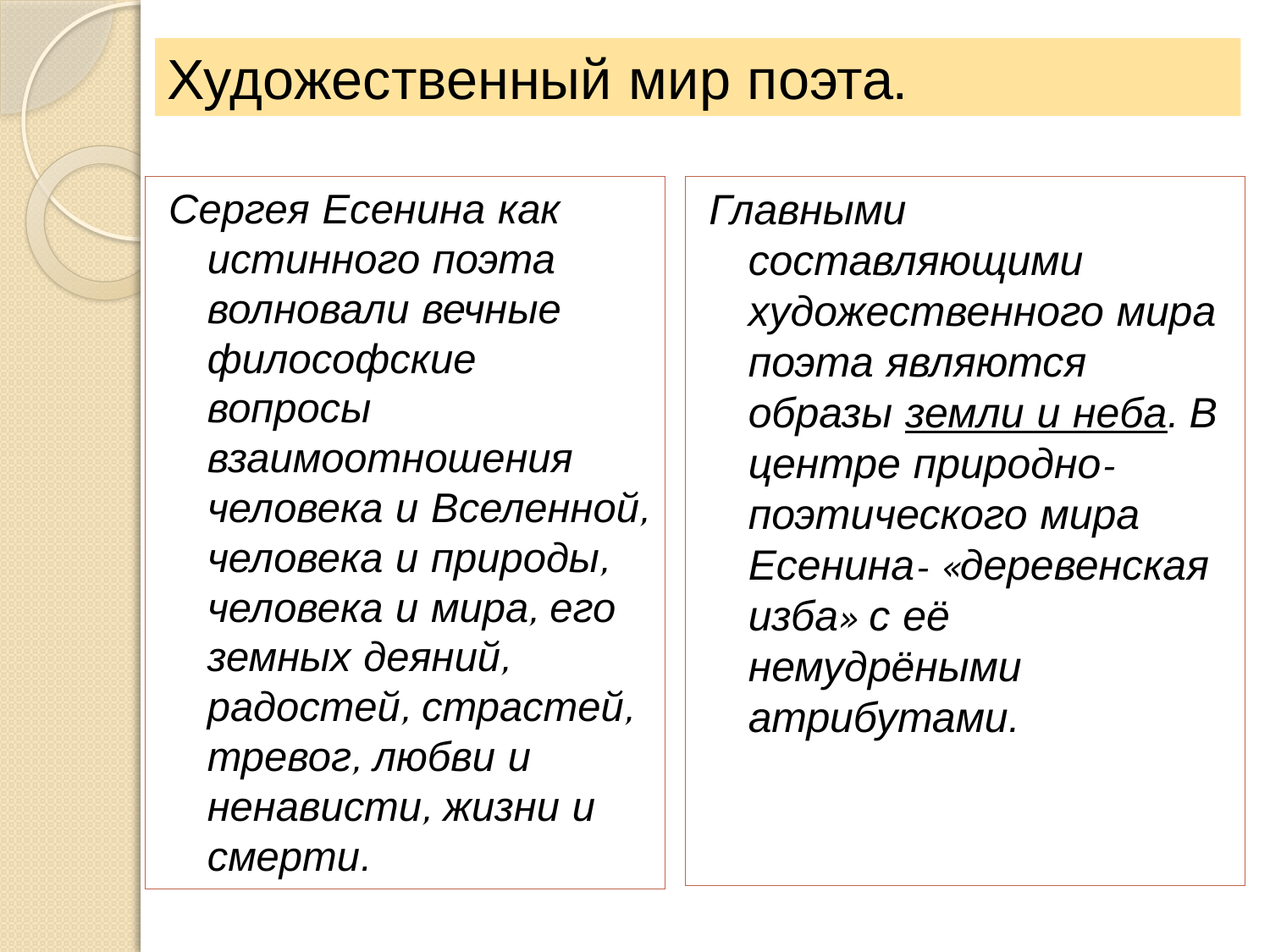

# Художественный мир поэта.
Сергея Есенина как истинного поэта волновали вечные философские вопросы взаимоотношения человека и Вселенной, человека и природы, человека и мира, его земных деяний, радостей, страстей, тревог, любви и ненависти, жизни и смерти.

Главными составляющими  художественного мира поэта являются образы земли и неба. В центре природно-поэтического мира Есенина- «деревенская изба» с её немудрёными атрибутами.